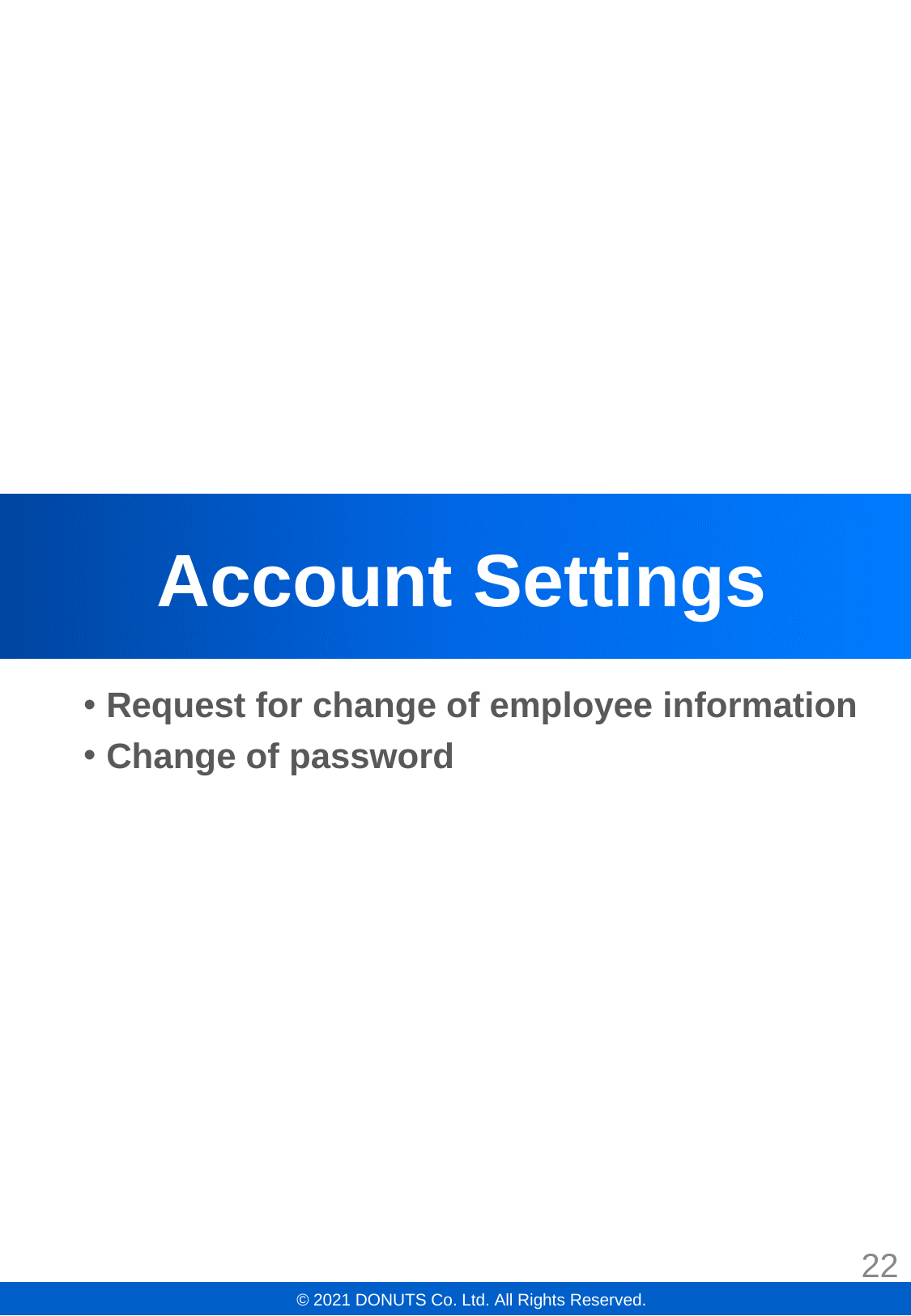

# Account Settings
Request for change of employee information
Change of password
22